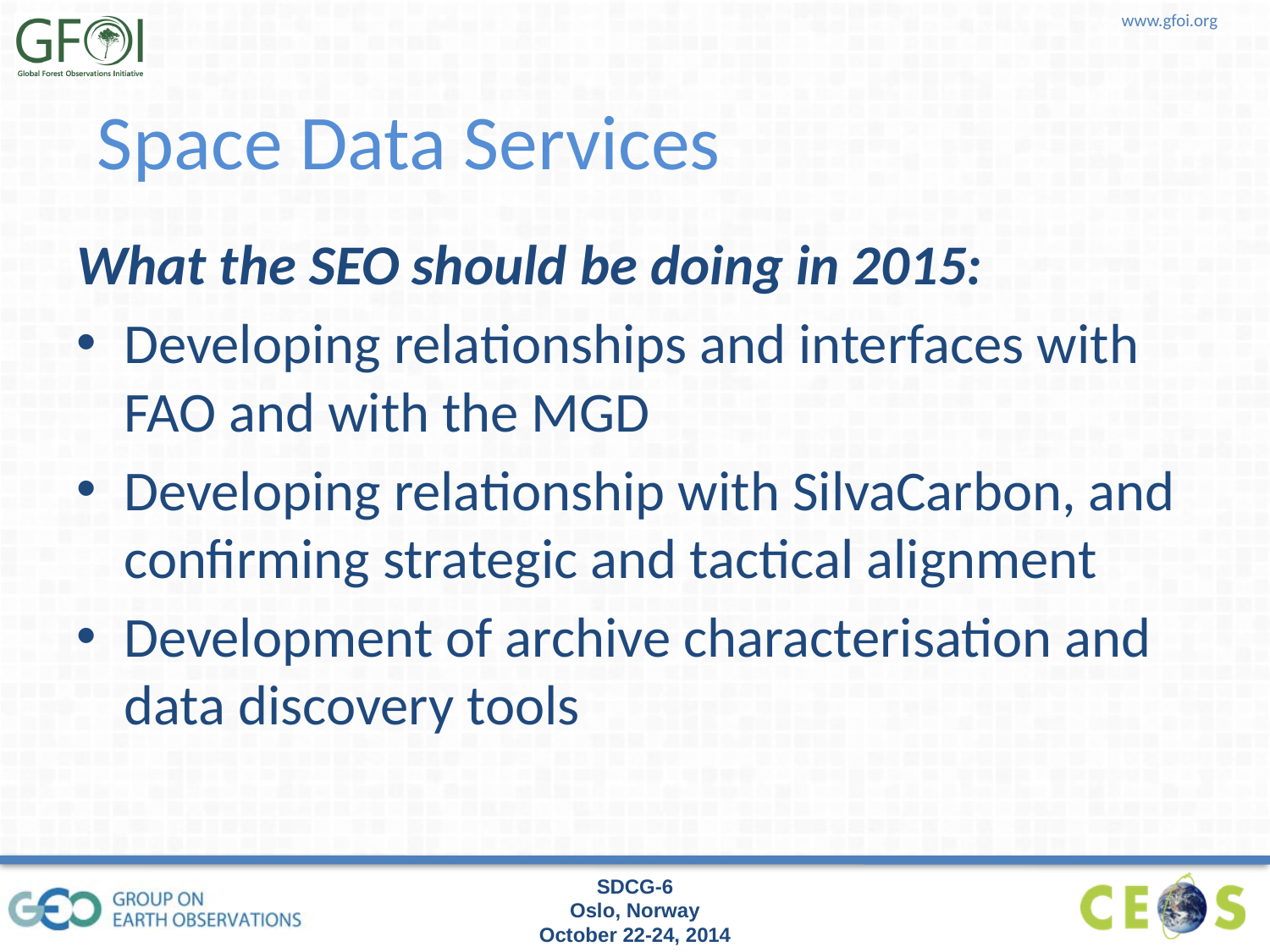

Space Data Services
What the SEO should be doing in 2015:
Developing relationships and interfaces with FAO and with the MGD
Developing relationship with SilvaCarbon, and confirming strategic and tactical alignment
Development of archive characterisation and data discovery tools